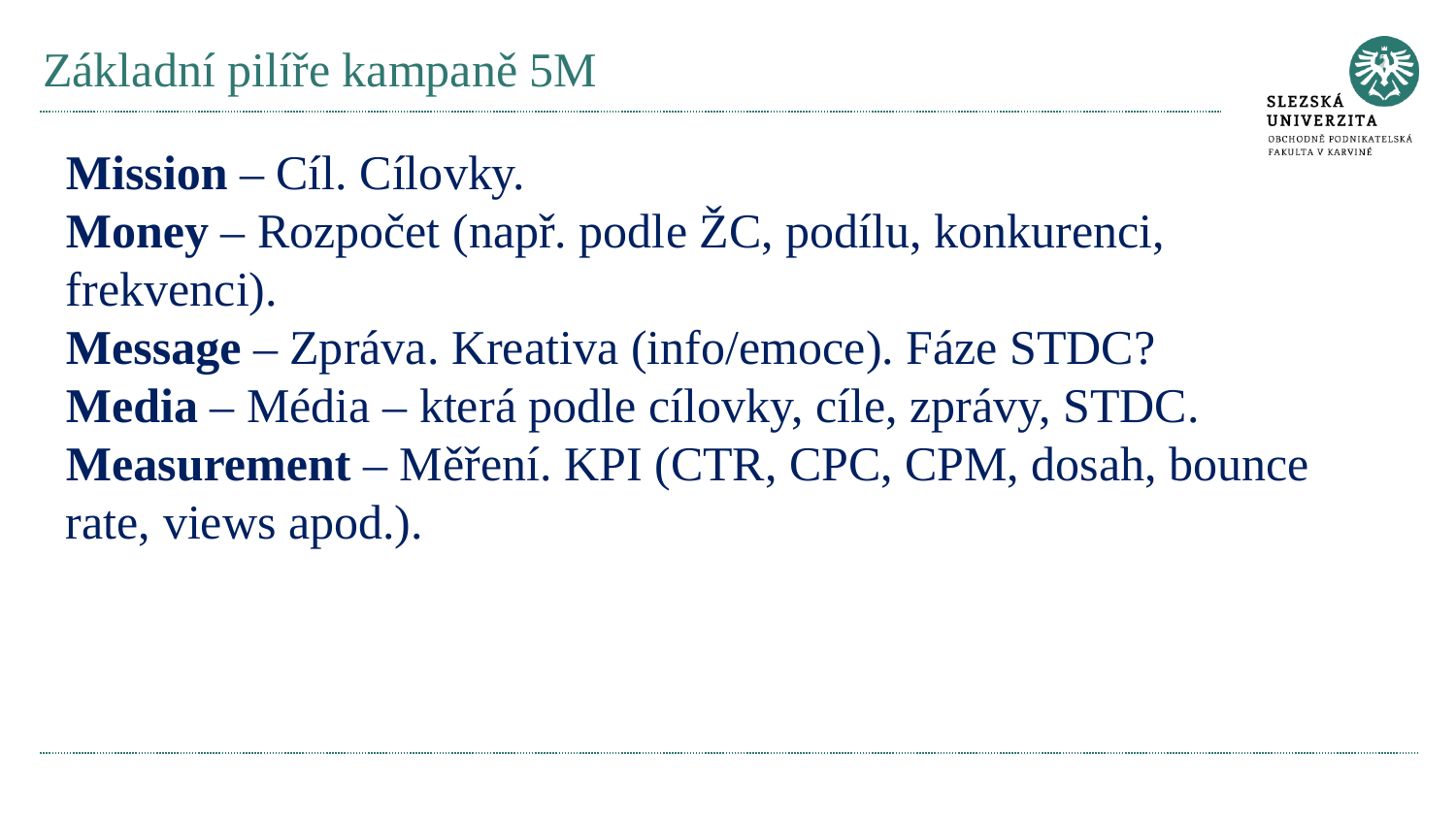

# Základní pilíře kampaně 5M
Mission – Cíl. Cílovky.
Money – Rozpočet (např. podle ŽC, podílu, konkurenci, frekvenci).
Message – Zpráva. Kreativa (info/emoce). Fáze STDC?
Media – Média – která podle cílovky, cíle, zprávy, STDC.
Measurement – Měření. KPI (CTR, CPC, CPM, dosah, bounce rate, views apod.).